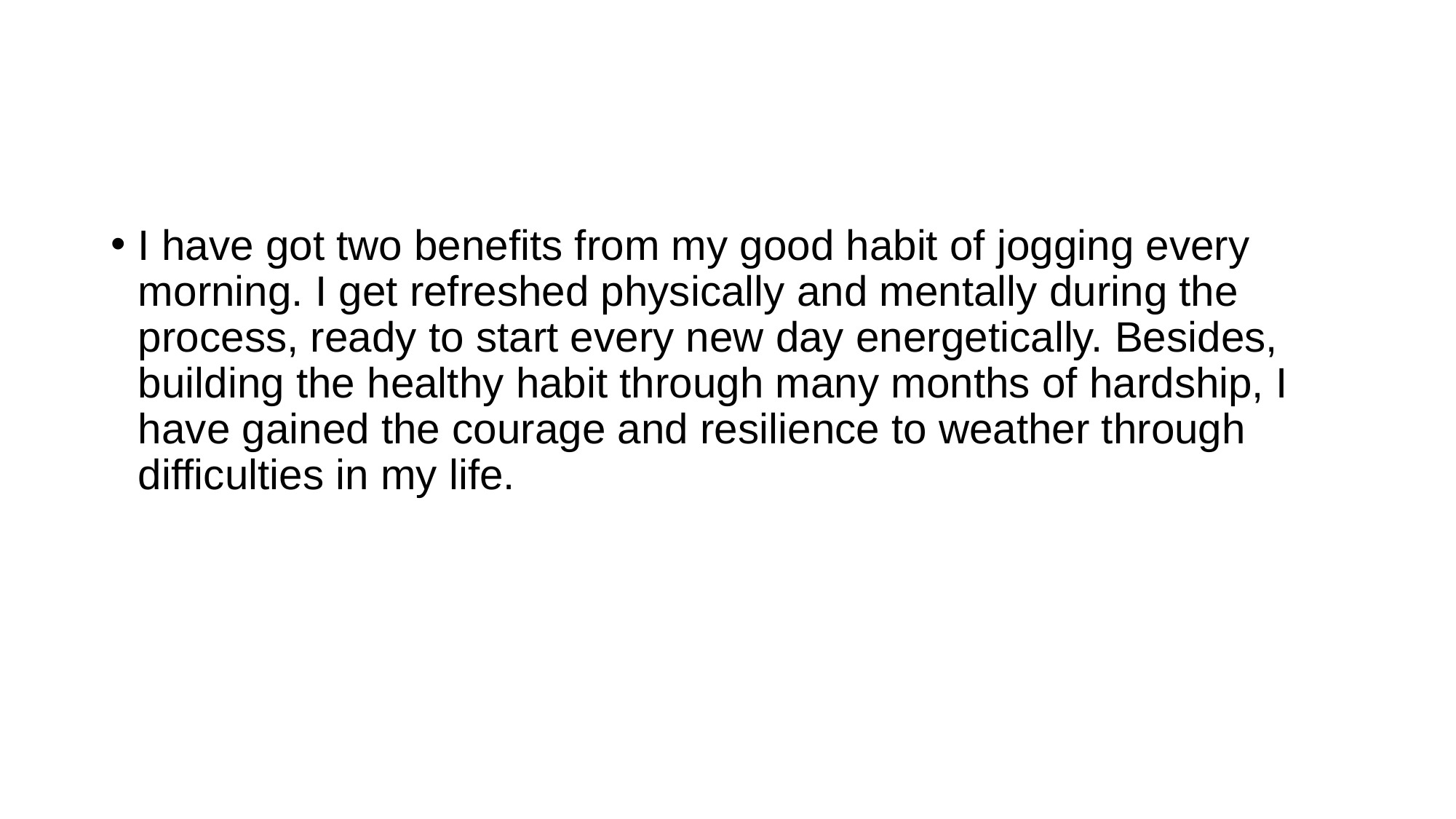

#
I have got two benefits from my good habit of jogging every morning. I get refreshed physically and mentally during the process, ready to start every new day energetically. Besides, building the healthy habit through many months of hardship, I have gained the courage and resilience to weather through difficulties in my life.